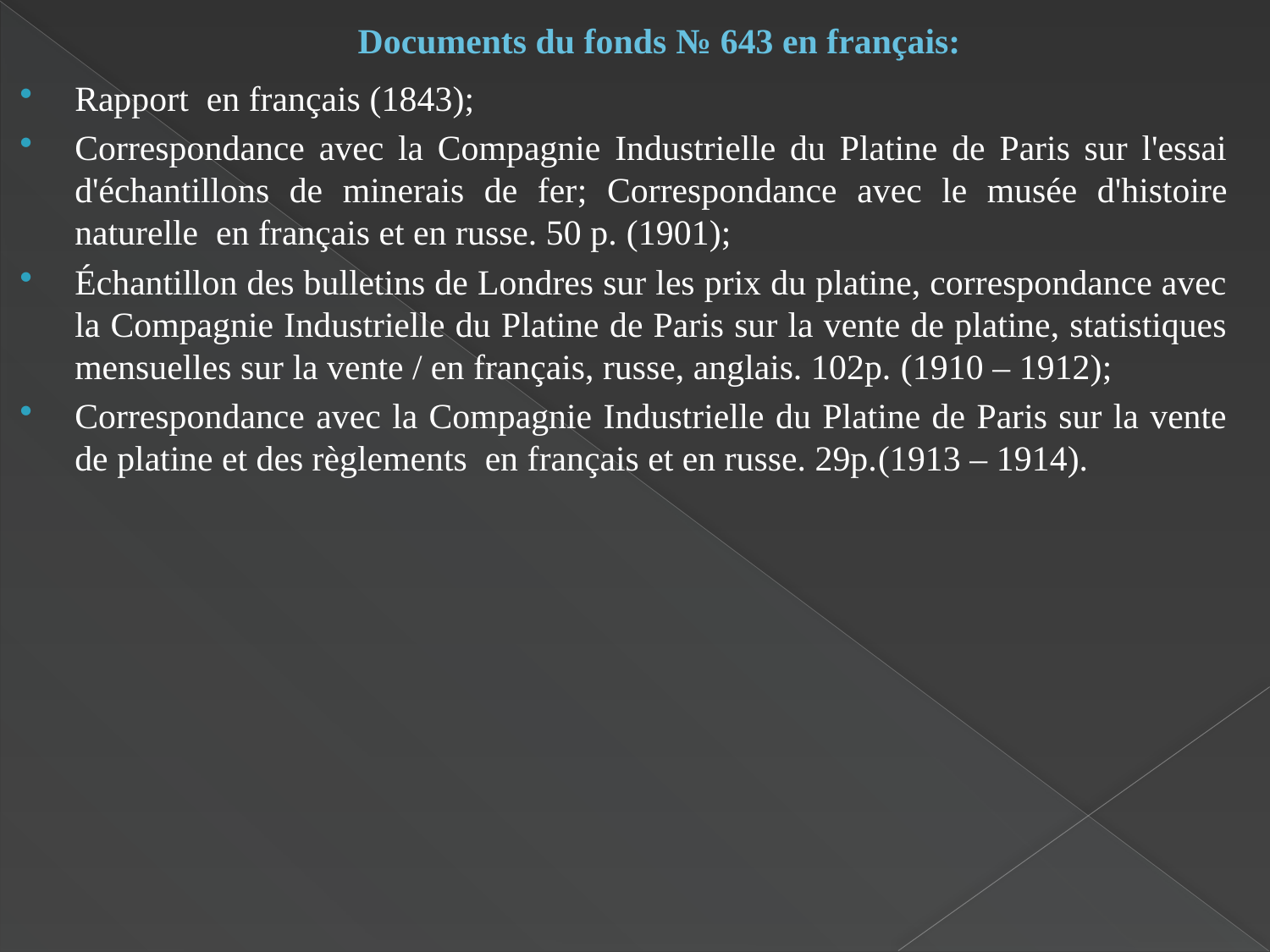

# Documents du fonds № 643 en français:
Rapport  en français (1843);
Correspondance avec la Compagnie Industrielle du Platine de Paris sur l'essai d'échantillons de minerais de fer; Correspondance avec le musée d'histoire naturelle  en français et en russe. 50 p. (1901);
Échantillon des bulletins de Londres sur les prix du platine, correspondance avec la Compagnie Industrielle du Platine de Paris sur la vente de platine, statistiques mensuelles sur la vente / en français, russe, anglais. 102p. (1910 – 1912);
Correspondance avec la Compagnie Industrielle du Platine de Paris sur la vente de platine et des règlements  en français et en russe. 29p.(1913 – 1914).